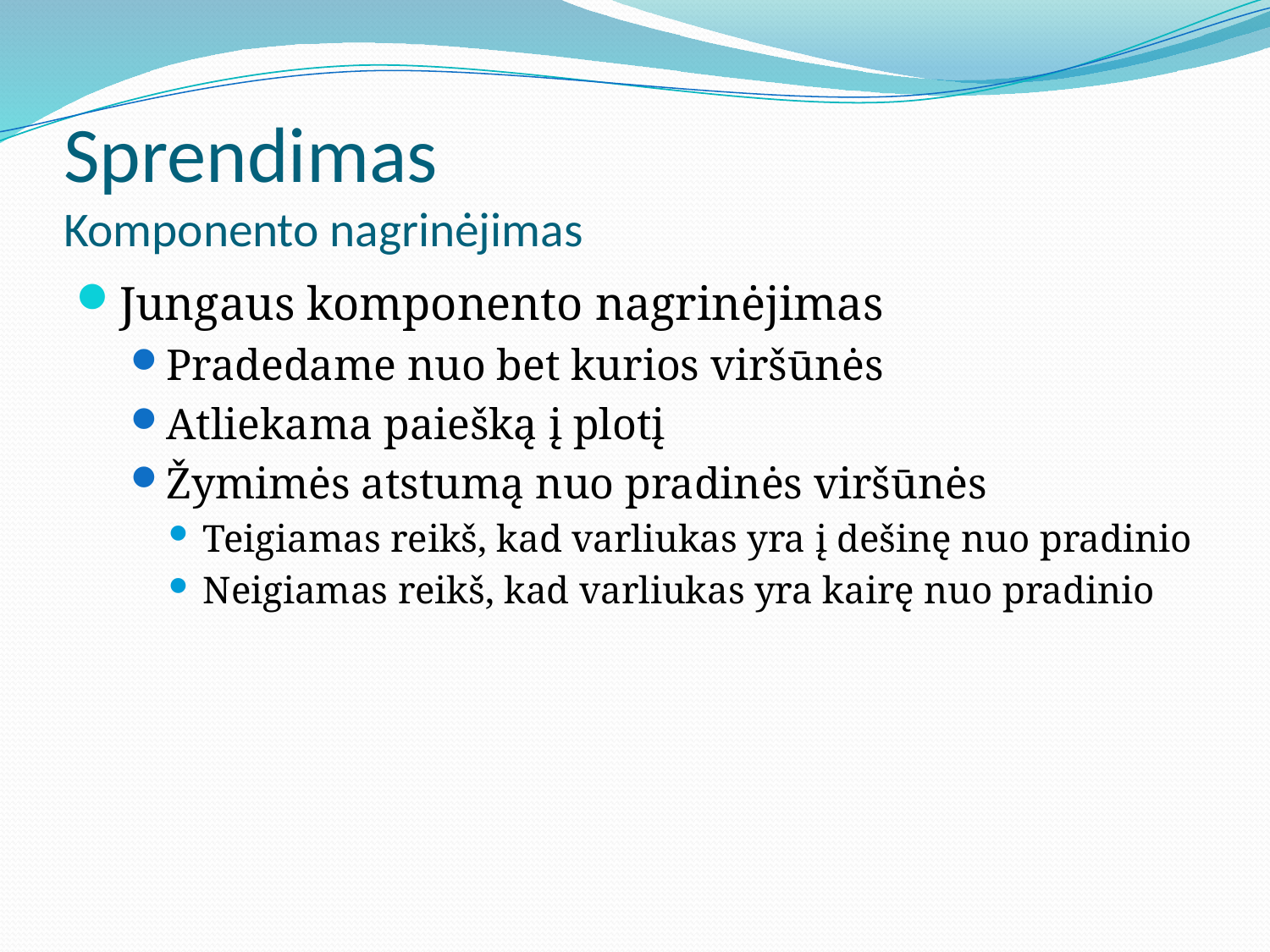

# Sprendimas Komponento nagrinėjimas
Jungaus komponento nagrinėjimas
Pradedame nuo bet kurios viršūnės
Atliekama paiešką į plotį
Žymimės atstumą nuo pradinės viršūnės
Teigiamas reikš, kad varliukas yra į dešinę nuo pradinio
Neigiamas reikš, kad varliukas yra kairę nuo pradinio